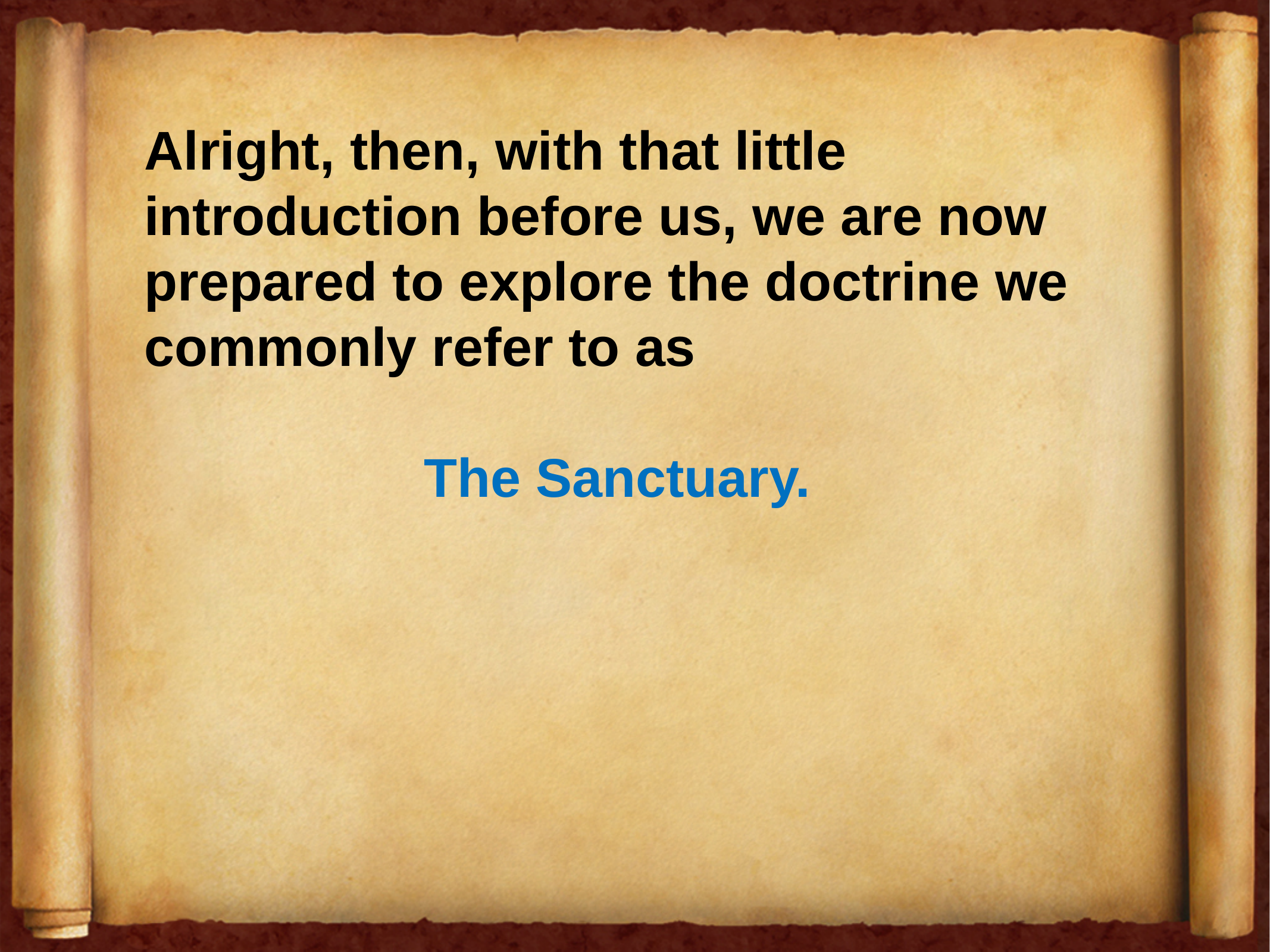

Alright, then, with that little introduction before us, we are now prepared to explore the doctrine we commonly refer to as

The Sanctuary.